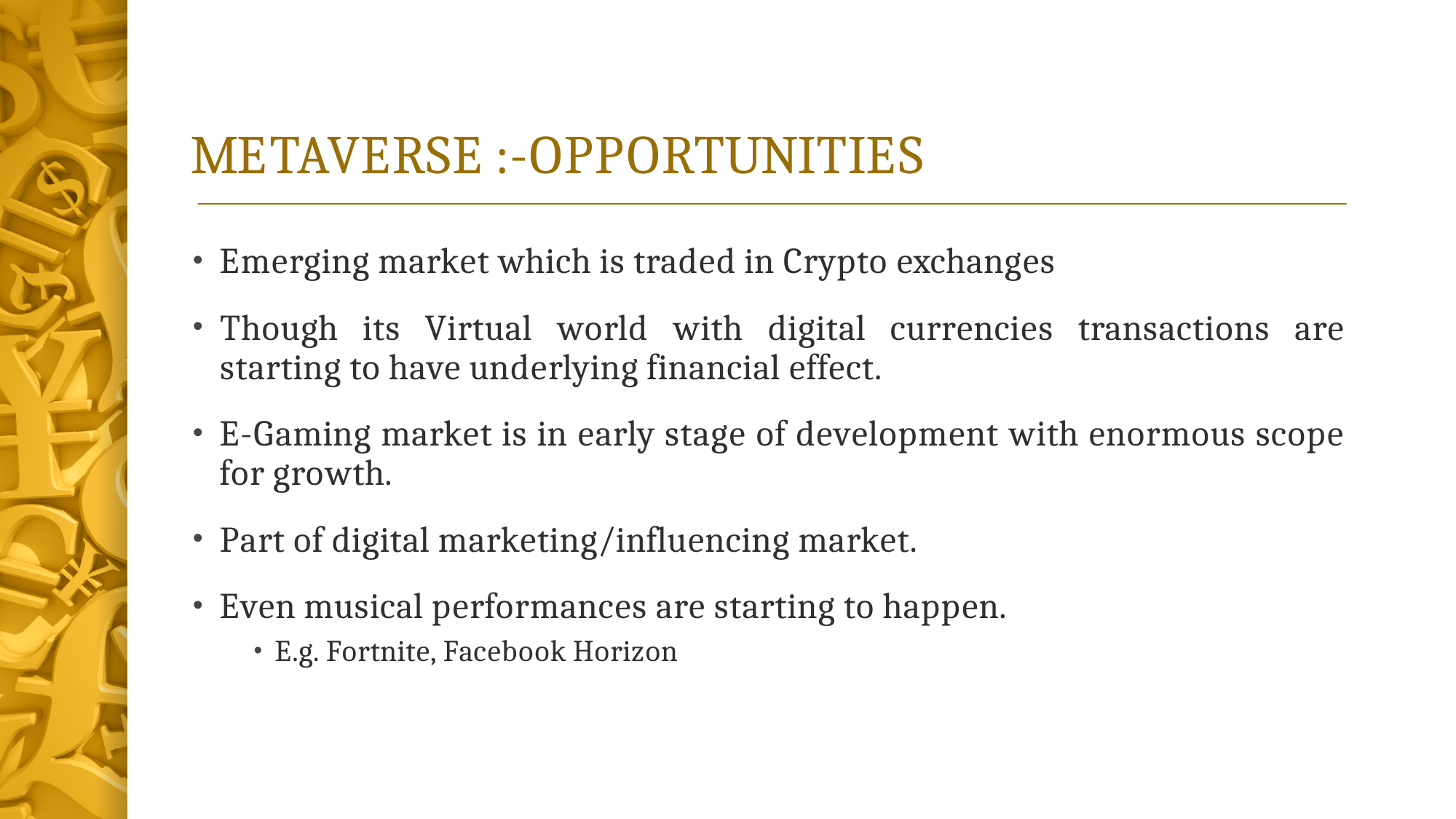

# METAVERSE :-OPPORTUNITIES
Emerging market which is traded in Crypto exchanges
Though its Virtual world with digital currencies transactions are starting to have underlying financial effect.
E-Gaming market is in early stage of development with enormous scope for growth.
Part of digital marketing/influencing market.
Even musical performances are starting to happen.
E.g. Fortnite, Facebook Horizon